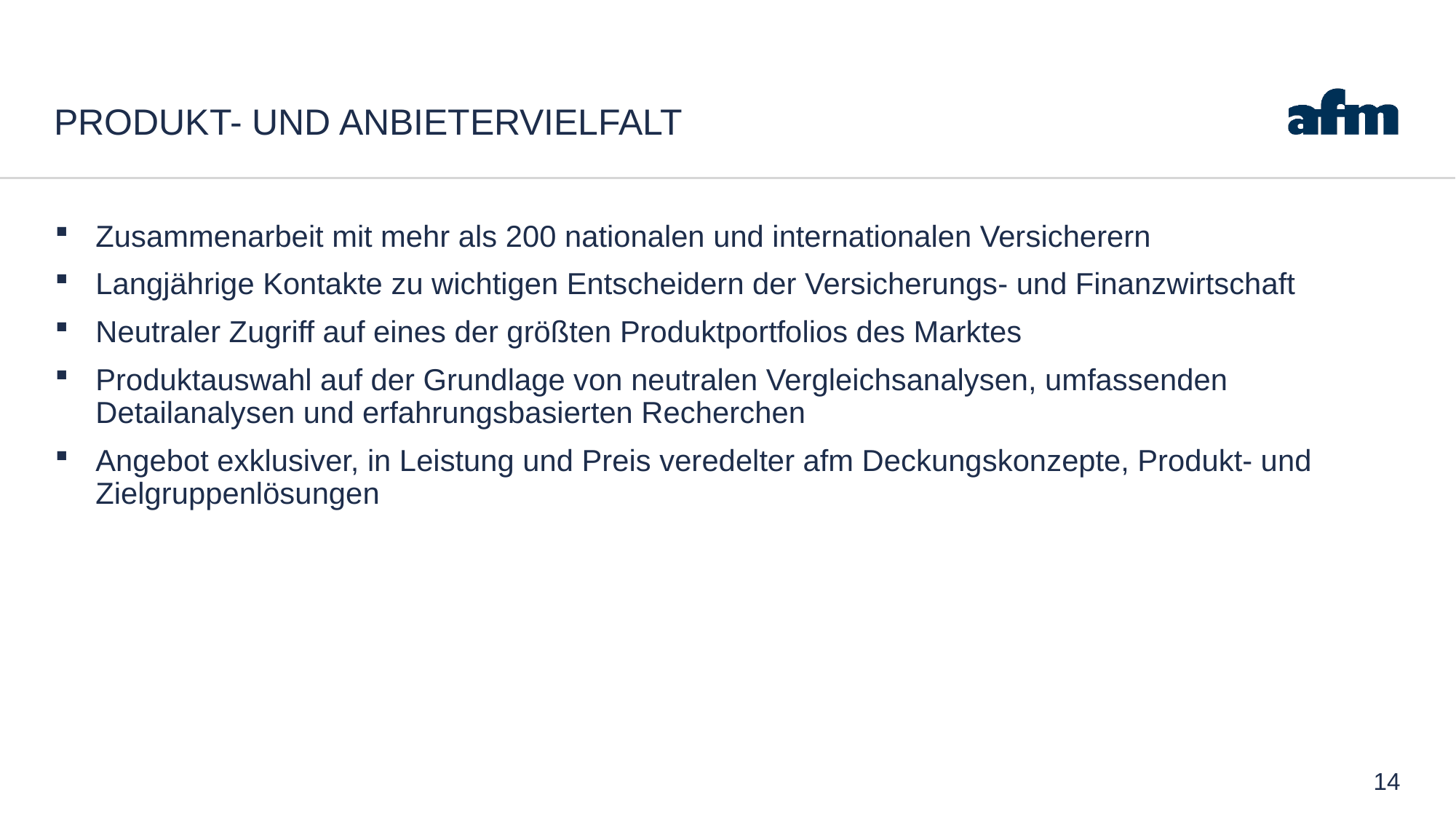

# PRODUKT- UND ANBIETERVIELFALT
Zusammenarbeit mit mehr als 200 nationalen und internationalen Versicherern
Langjährige Kontakte zu wichtigen Entscheidern der Versicherungs- und Finanzwirtschaft
Neutraler Zugriff auf eines der größten Produktportfolios des Marktes
Produktauswahl auf der Grundlage von neutralen Vergleichsanalysen, umfassenden Detailanalysen und erfahrungsbasierten Recherchen
Angebot exklusiver, in Leistung und Preis veredelter afm Deckungskonzepte, Produkt- und Zielgruppenlösungen

14